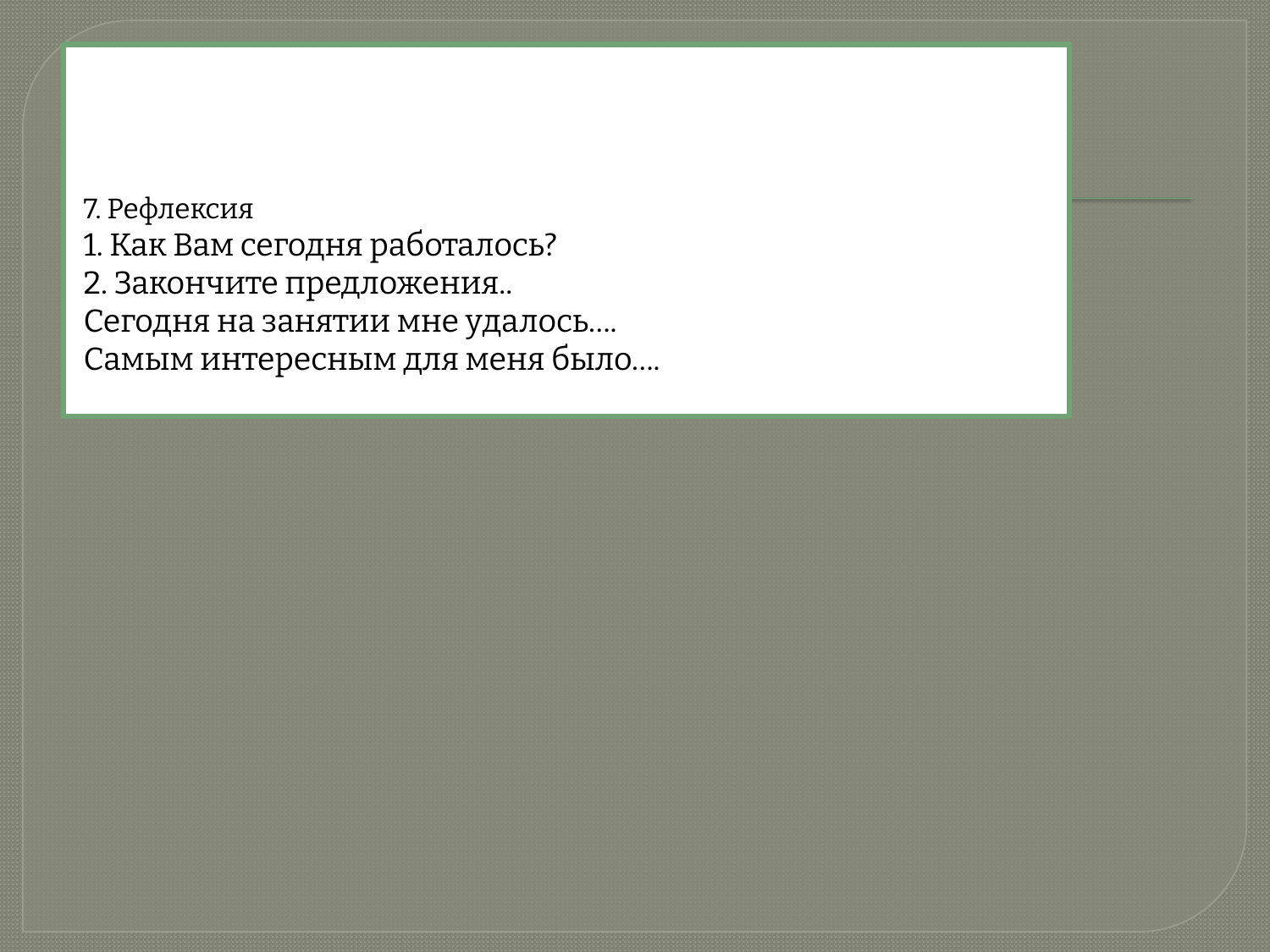

# 7. Рефлексия 1. Как Вам сегодня работалось? 2. Закончите предложения.. Сегодня на занятии мне удалось…. Самым интересным для меня было….